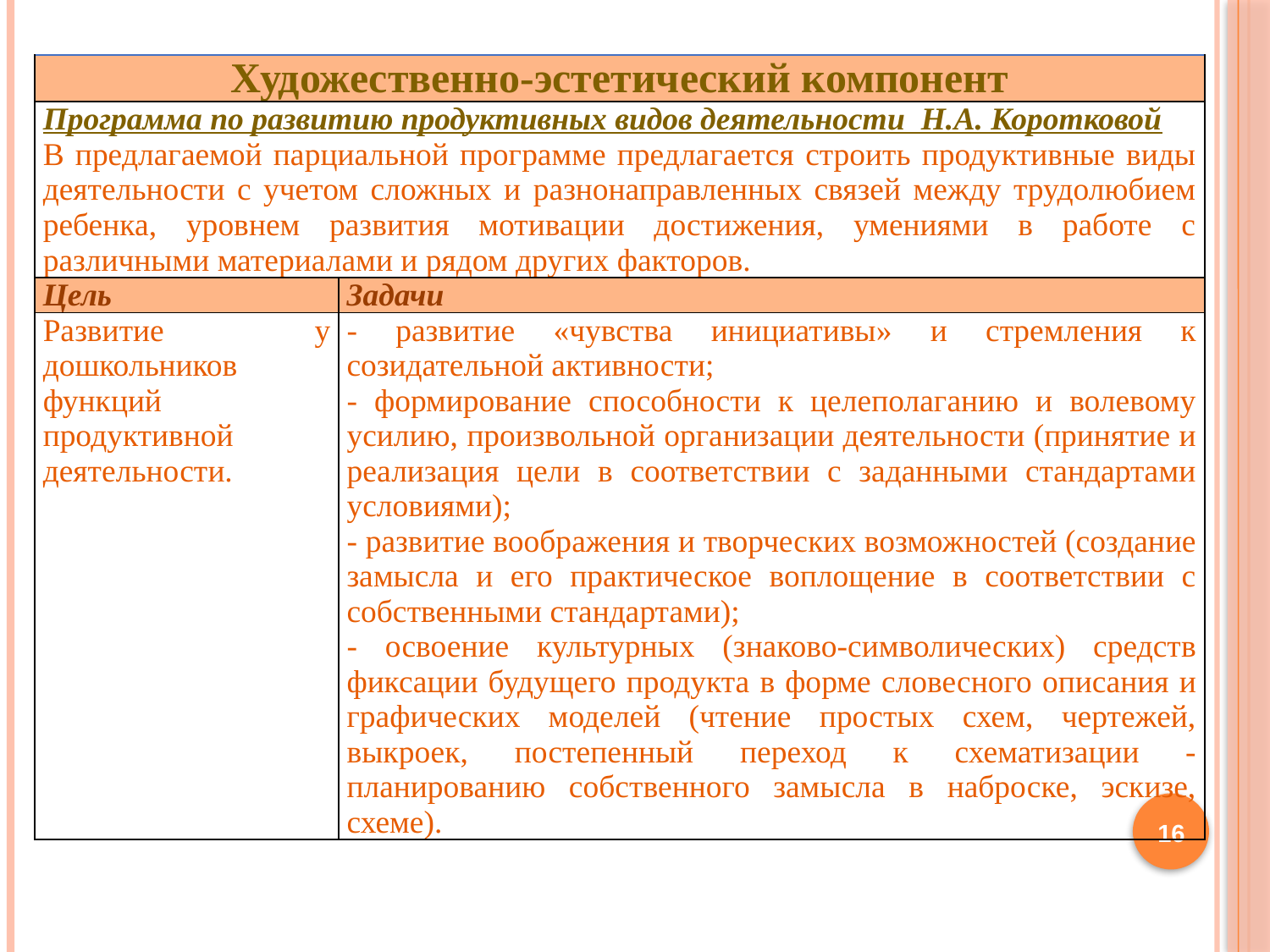

| Художественно-эстетический компонент |  |
| --- | --- |
| Программа по развитию продуктивных видов деятельности  Н.А. Коротковой В предлагаемой парциальной программе предлагается строить продуктивные виды деятельности с учетом сложных и разнонаправленных связей между трудолюбием ребенка, уровнем развития мотивации достижения, умениями в работе с различными материалами и рядом других факторов. |  |
| Цель | Задачи |
| Развитие у дошкольников функций продуктивной деятельности. | - развитие «чувства инициативы» и стремления к созидательной активности; - формирование способности к целеполаганию и волевому усилию, произвольной организации деятельности (принятие и реализация цели в соответствии с заданными стандартами условиями); - развитие воображения и творческих возможностей (создание замысла и его практическое воплощение в соответствии с собственными стандартами); - освоение культурных (знаково-символических) средств фиксации будущего продукта в форме словесного описания и графических моделей (чтение простых схем, чертежей, выкроек, постепенный переход к схематизации - планированию собственного замысла в наброске, эскизе, схеме). |
16